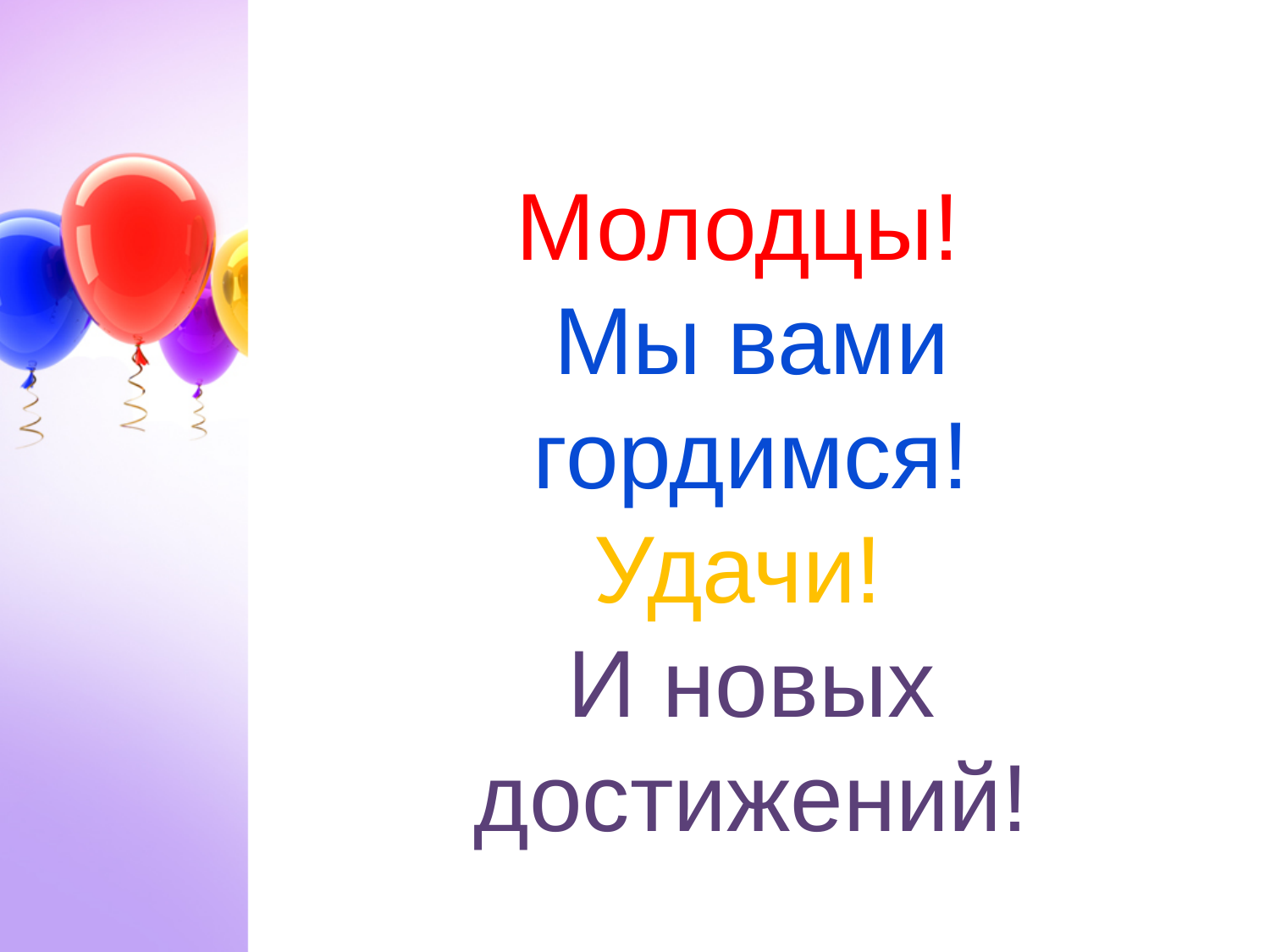

Молодцы!
Мы вами гордимся!
Удачи!
И новых достижений!